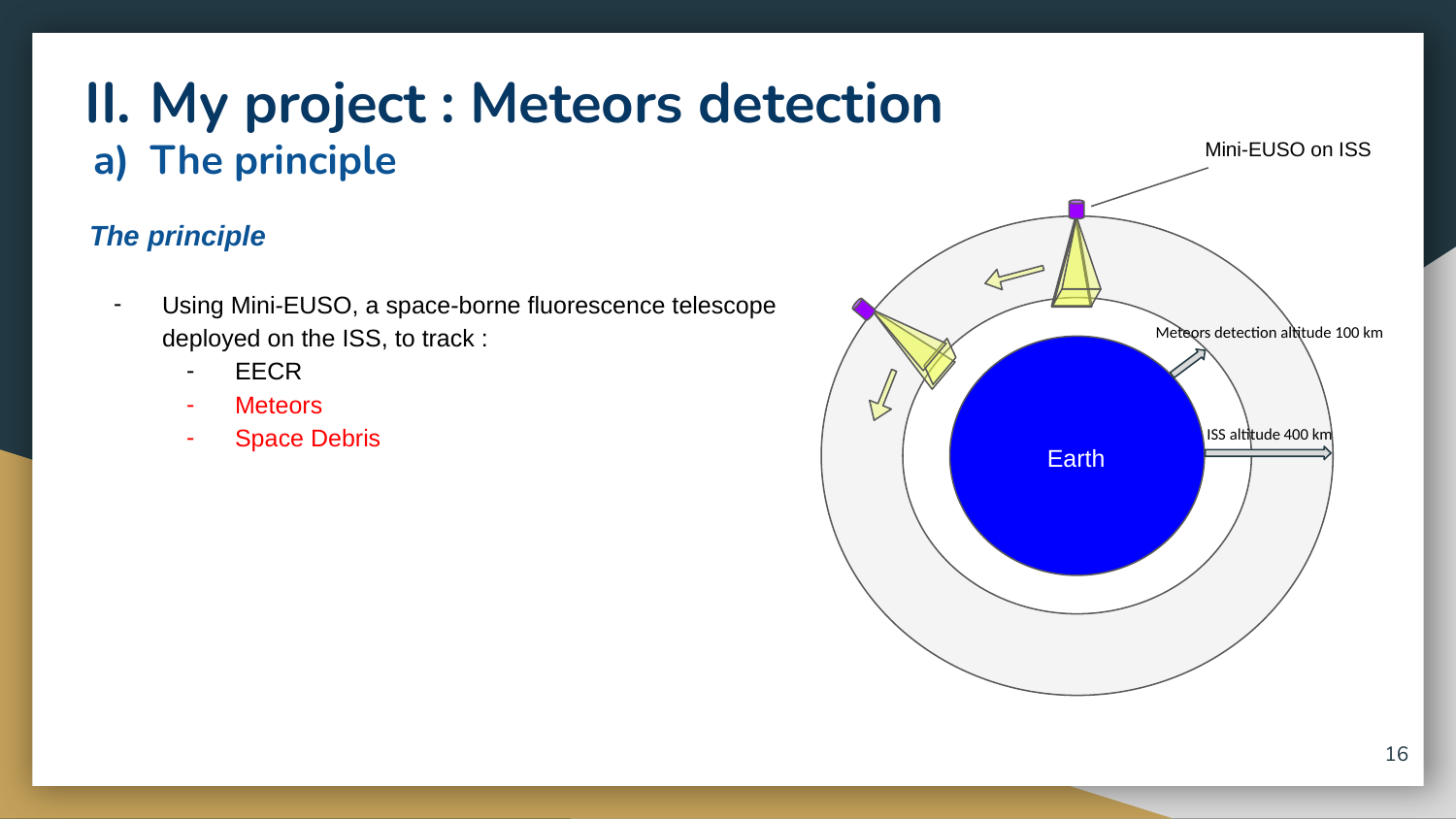

My project : Meteors detection
The principle
Mini-EUSO on ISS

Earth
The principle

Using Mini-EUSO, a space-borne fluorescence telescope deployed on the ISS, to track :
EECR
Meteors
Space Debris

Meteors detection altitude 100 km

ISS altitude 400 km

16